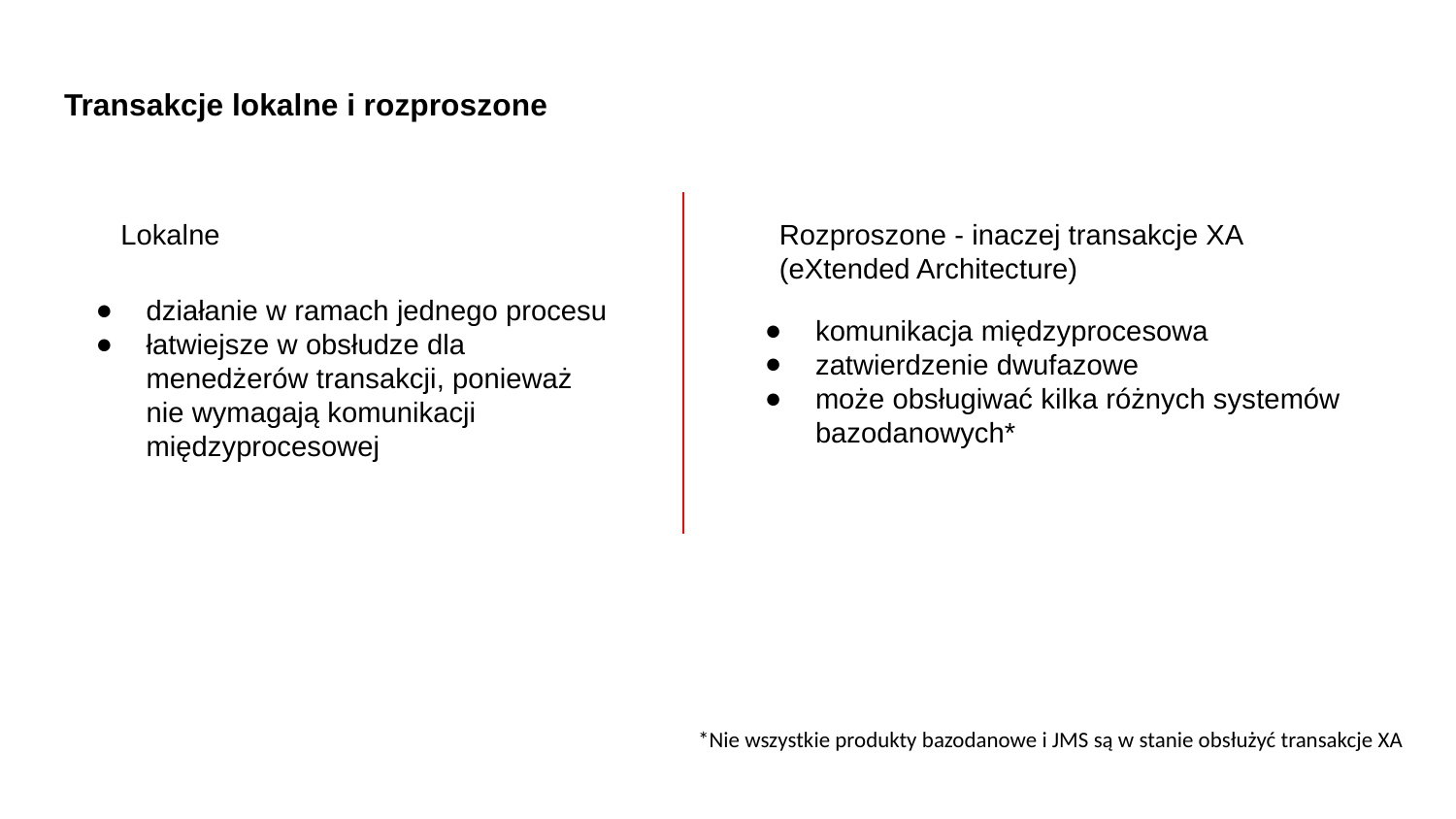

# Transakcje lokalne i rozproszone
Lokalne
Rozproszone - inaczej transakcje XA (eXtended Architecture)
działanie w ramach jednego procesu
łatwiejsze w obsłudze dla menedżerów transakcji, ponieważ nie wymagają komunikacji międzyprocesowej
komunikacja międzyprocesowa
zatwierdzenie dwufazowe
może obsługiwać kilka różnych systemów bazodanowych*
*Nie wszystkie produkty bazodanowe i JMS są w stanie obsłużyć transakcje XA